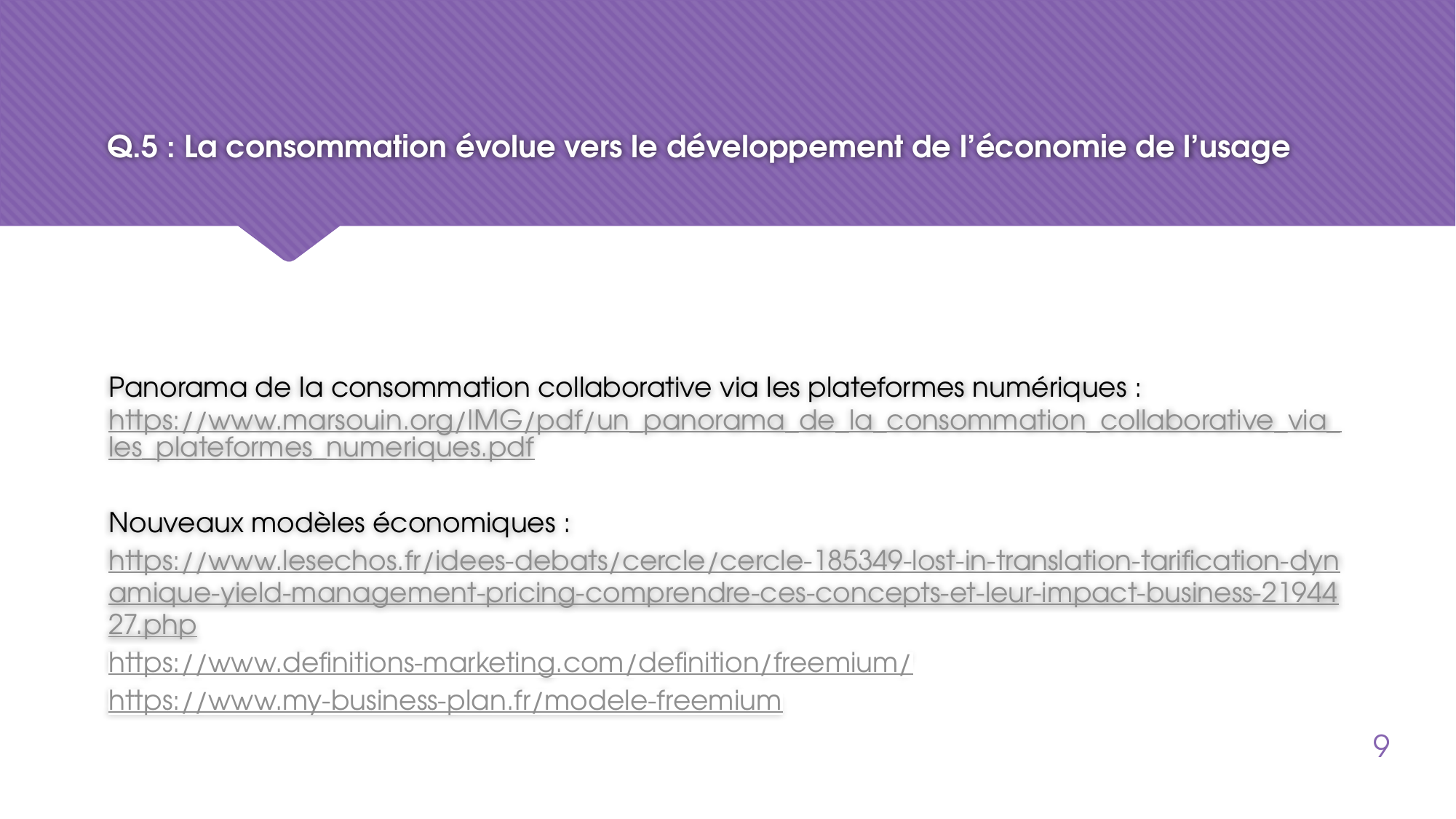

# Q.5 : La consommation évolue vers le développement de l’économie de l’usage
Panorama de la consommation collaborative via les plateformes numériques :
https://www.marsouin.org/IMG/pdf/un_panorama_de_la_consommation_collaborative_via_les_plateformes_numeriques.pdf

Nouveaux modèles économiques :
https://www.lesechos.fr/idees-debats/cercle/cercle-185349-lost-in-translation-tarification-dynamique-yield-management-pricing-comprendre-ces-concepts-et-leur-impact-business-2194427.php
https://www.definitions-marketing.com/definition/freemium/
https://www.my-business-plan.fr/modele-freemium

9